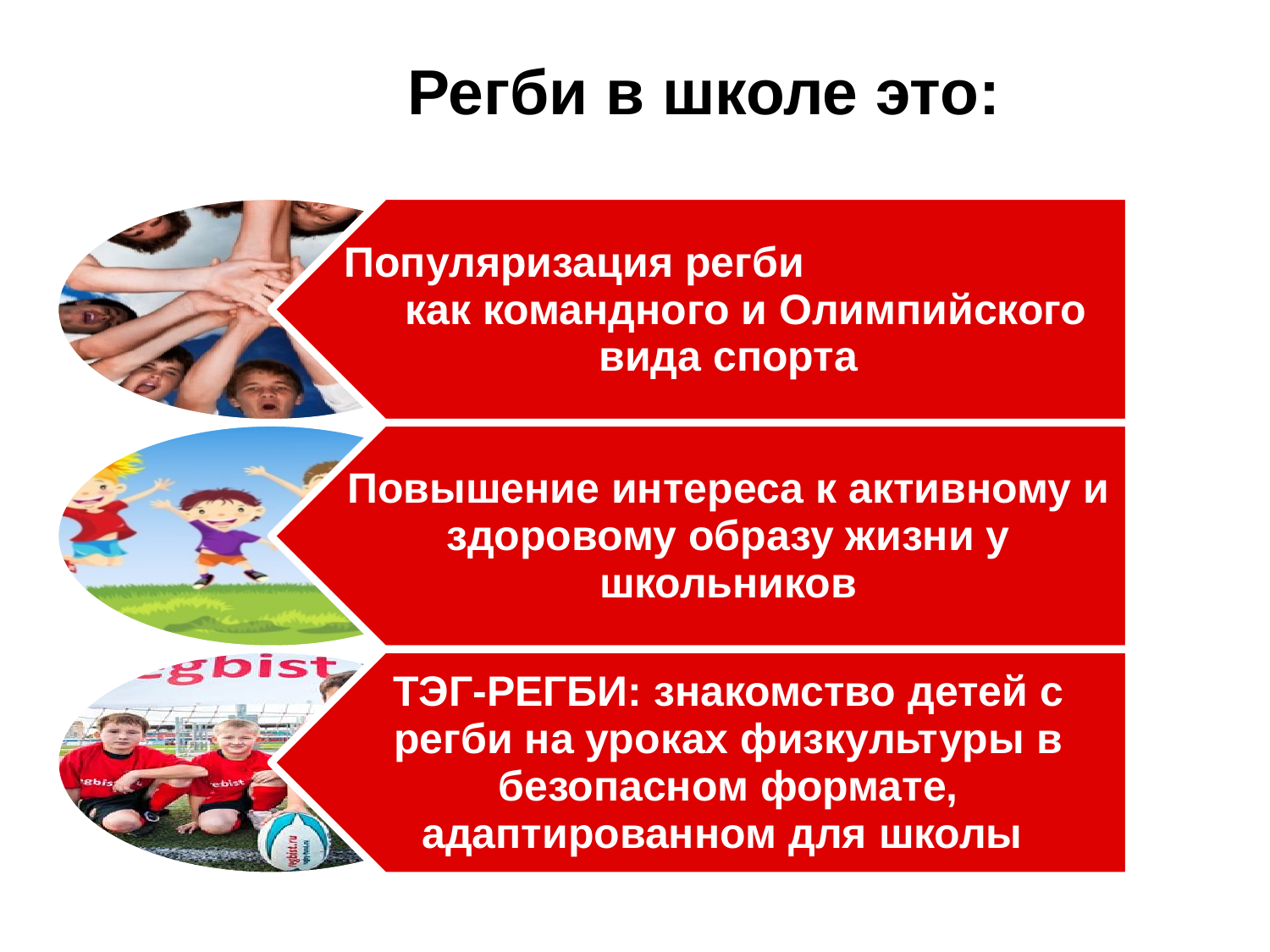

Регби в школе это:
Популяризация регби                              как командного и Олимпийского вида спорта
Повышение интереса к активному и здоровому образу жизни у школьников
ТЭГ-РЕГБИ: знакомство детей с регби на уроках физкультуры в безопасном формате, адаптированном для школы